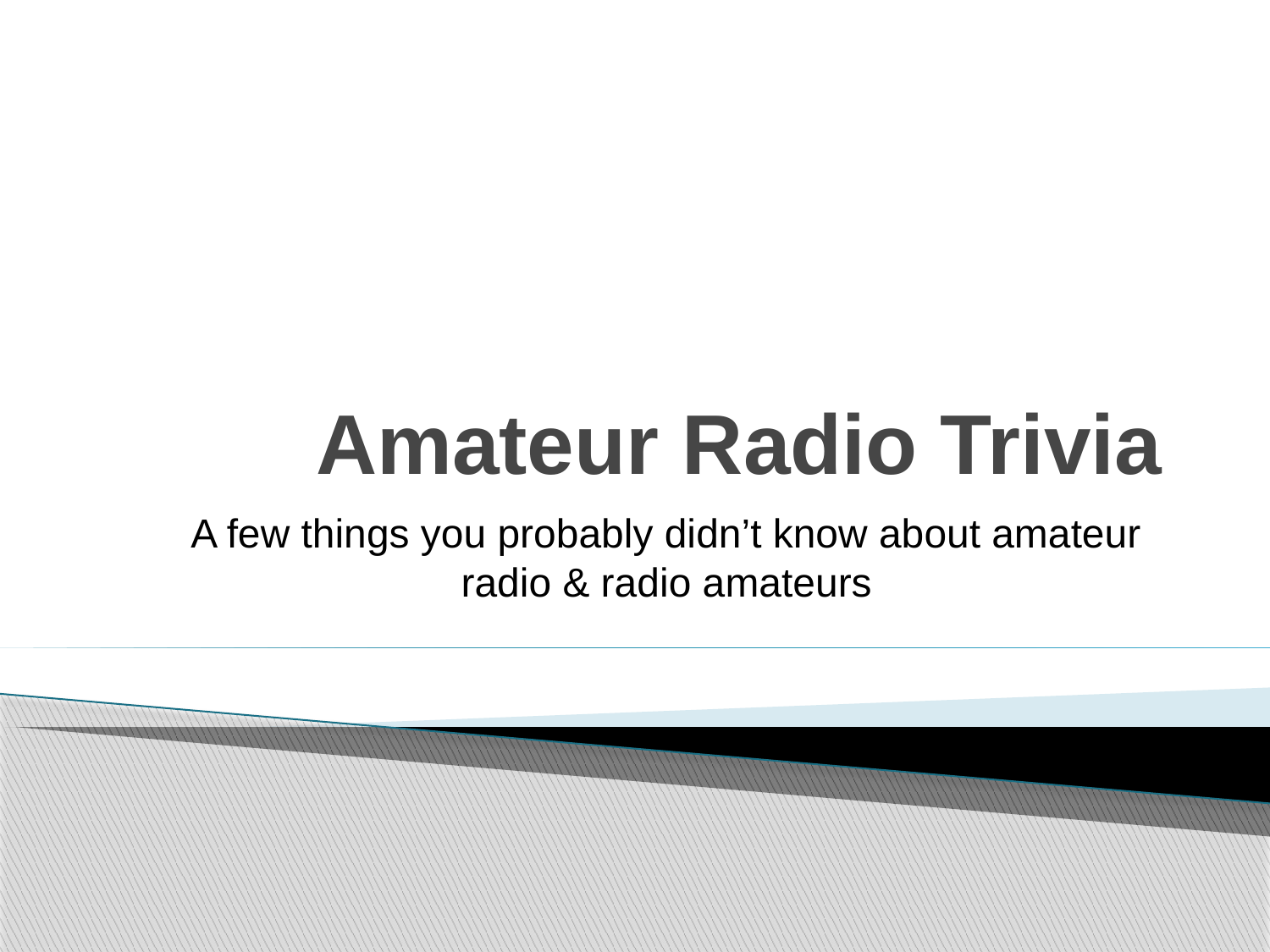

# Amateur Radio Trivia
A few things you probably didn’t know about amateur radio & radio amateurs